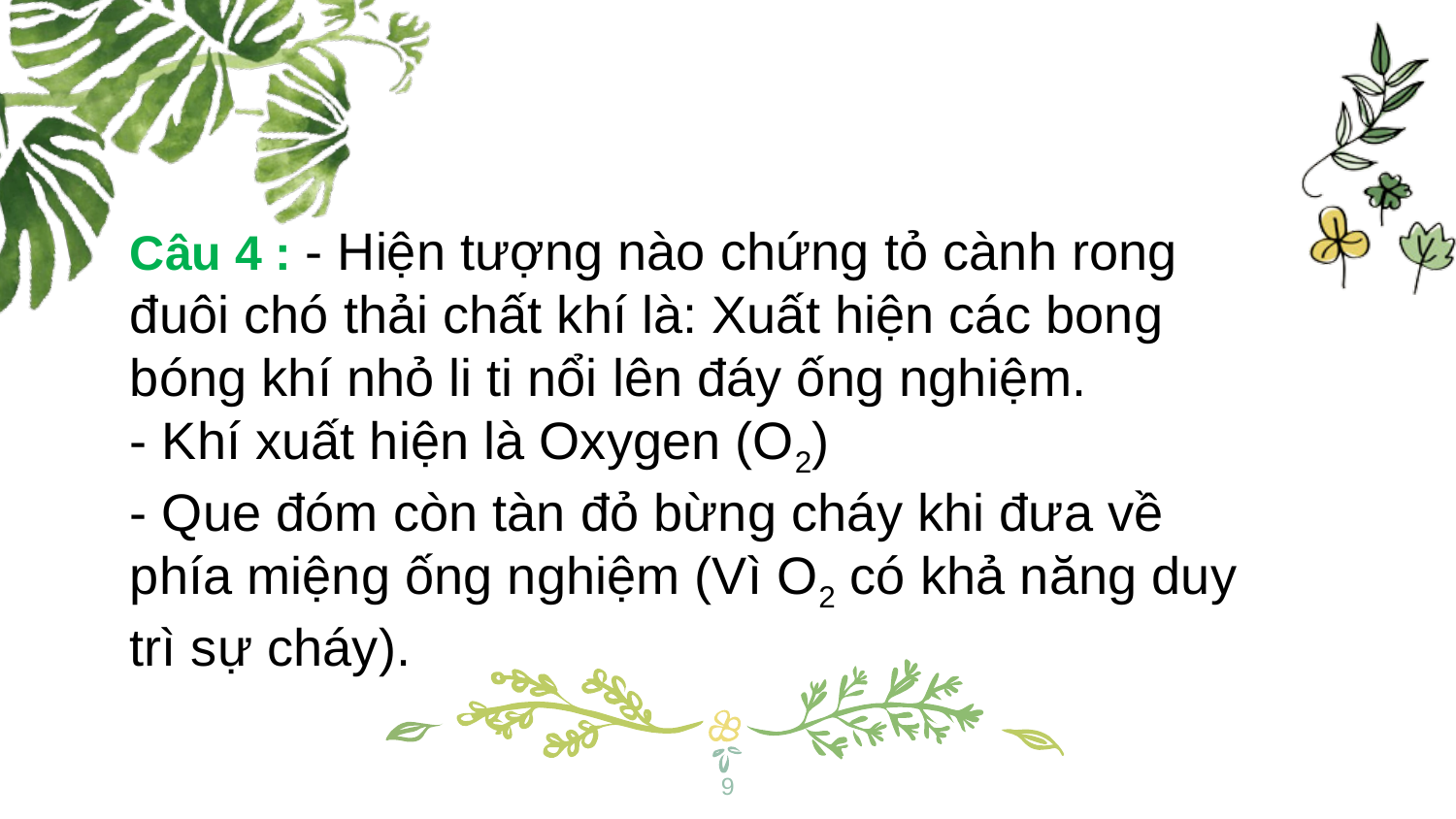

Câu 4 : - Hiện tượng nào chứng tỏ cành rong đuôi chó thải chất khí là: Xuất hiện các bong bóng khí nhỏ li ti nổi lên đáy ống nghiệm.
- Khí xuất hiện là Oxygen (O2)
- Que đóm còn tàn đỏ bừng cháy khi đưa về phía miệng ống nghiệm (Vì O2 có khả năng duy trì sự cháy).

9